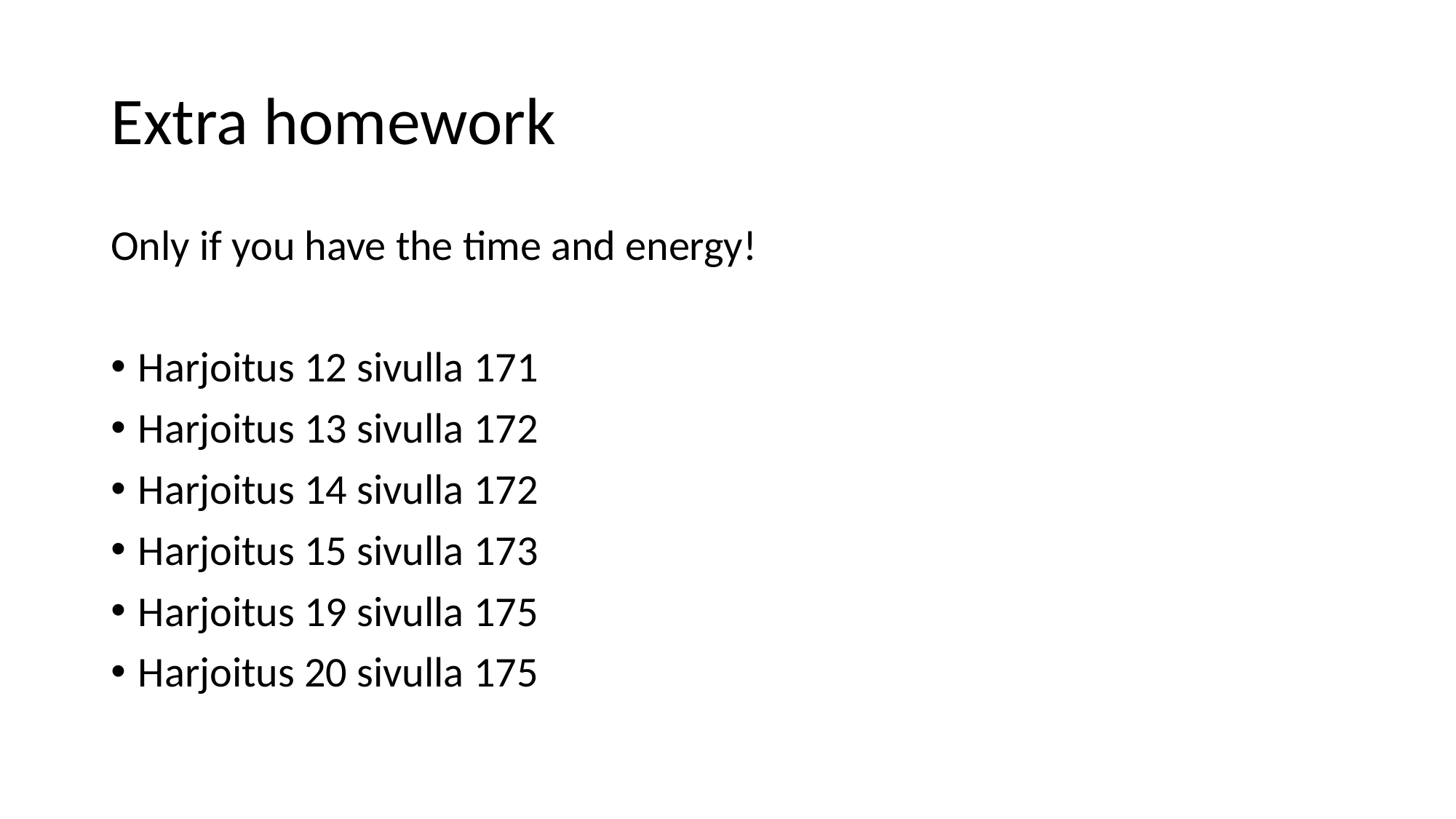

# Extra homework
Only if you have the time and energy!

Harjoitus 12 sivulla 171
Harjoitus 13 sivulla 172
Harjoitus 14 sivulla 172
Harjoitus 15 sivulla 173
Harjoitus 19 sivulla 175
Harjoitus 20 sivulla 175